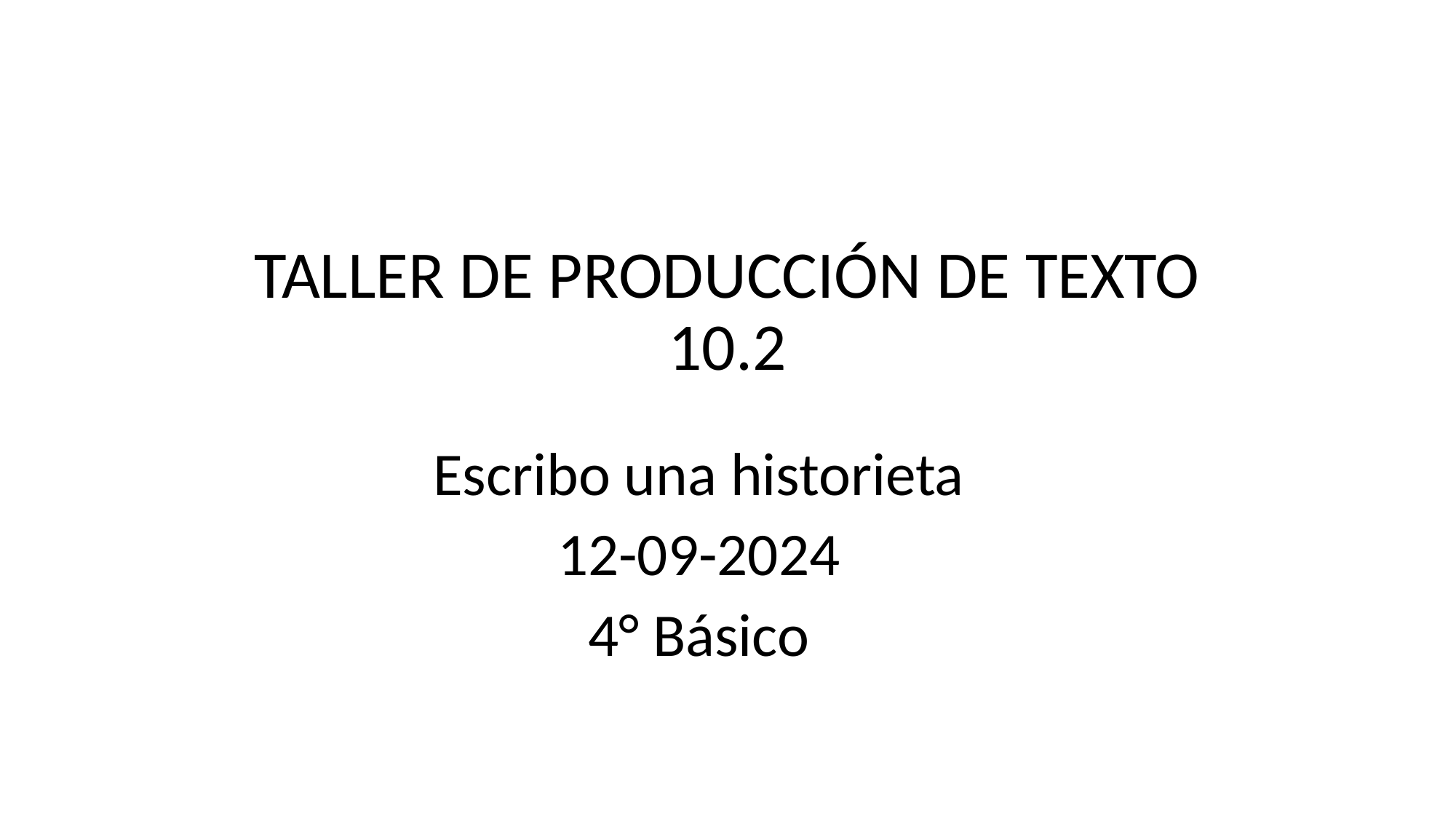

# TALLER DE PRODUCCIÓN DE TEXTO 10.2
Escribo una historieta
12-09-2024
4° Básico